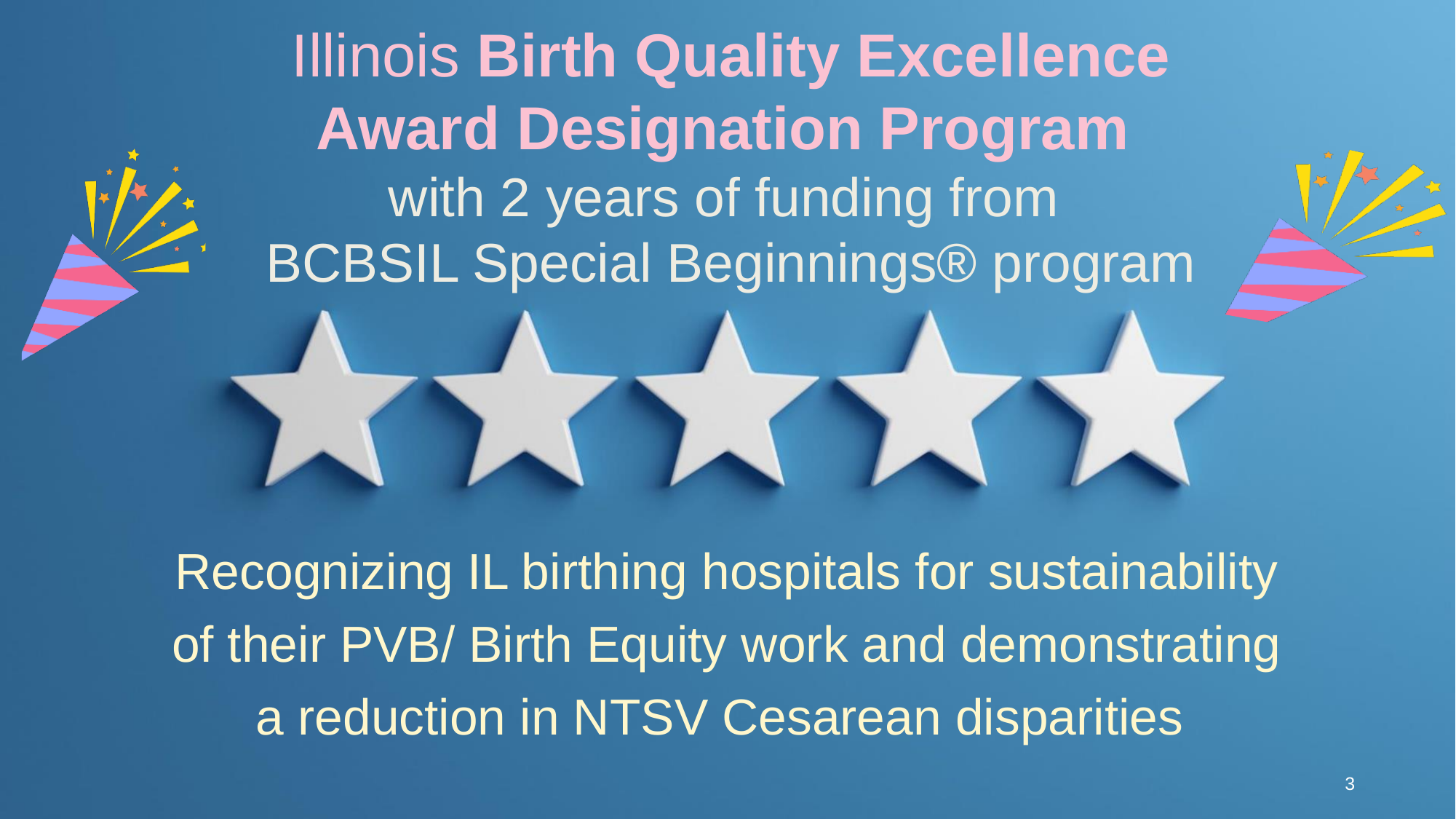

Illinois Birth Quality Excellence Award Designation Program
with 2 years of funding from
BCBSIL Special Beginnings® program

Recognizing IL birthing hospitals for sustainability of their PVB/ Birth Equity work and demonstrating a reduction in NTSV Cesarean disparities

3